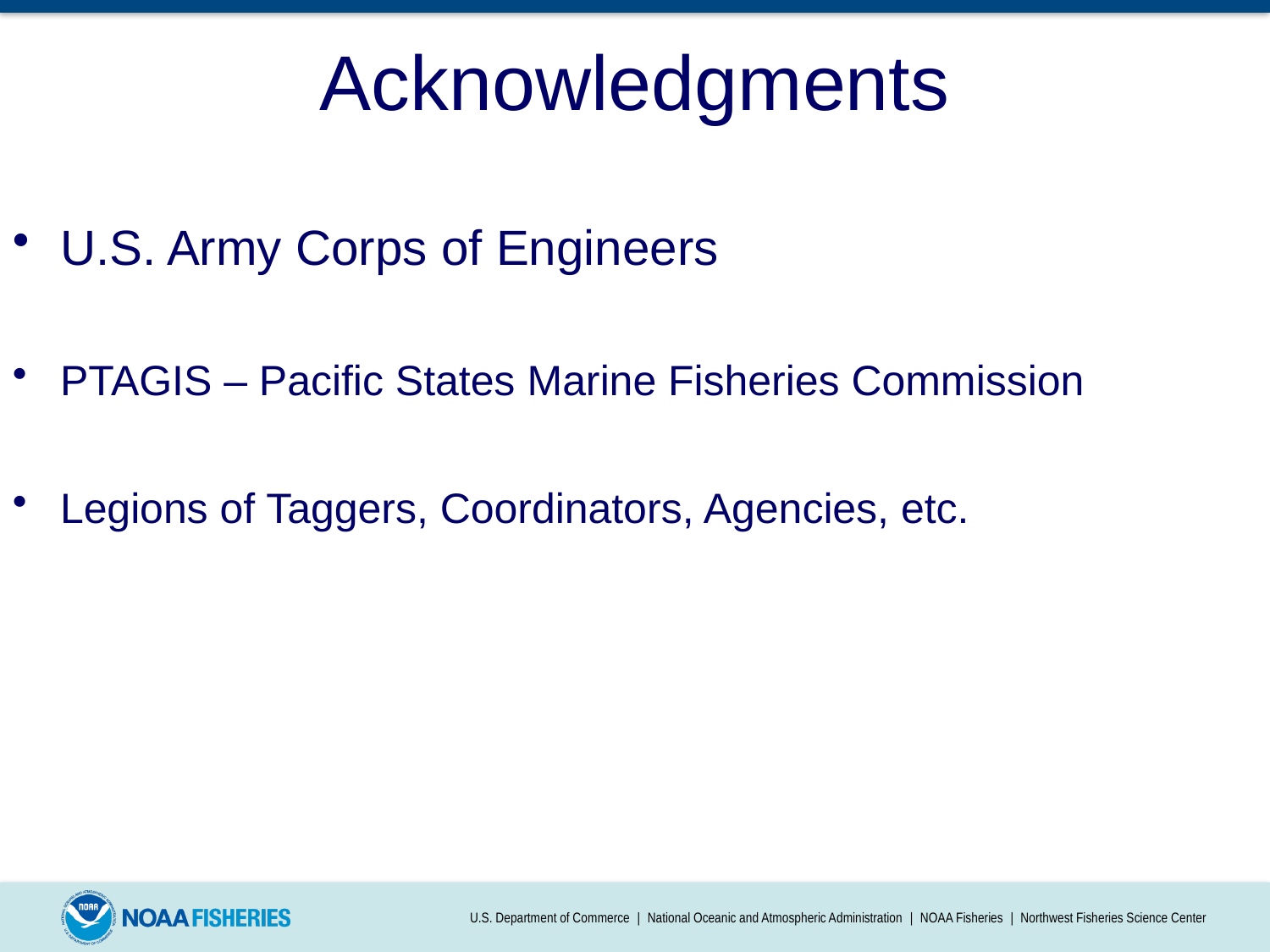

Acknowledgments

U.S. Army Corps of Engineers

PTAGIS – Pacific States Marine Fisheries Commission

Legions of Taggers, Coordinators, Agencies, etc.

U.S. Department of Commerce | National Oceanic and Atmospheric Administration | NOAA Fisheries | Northwest Fisheries Science Center